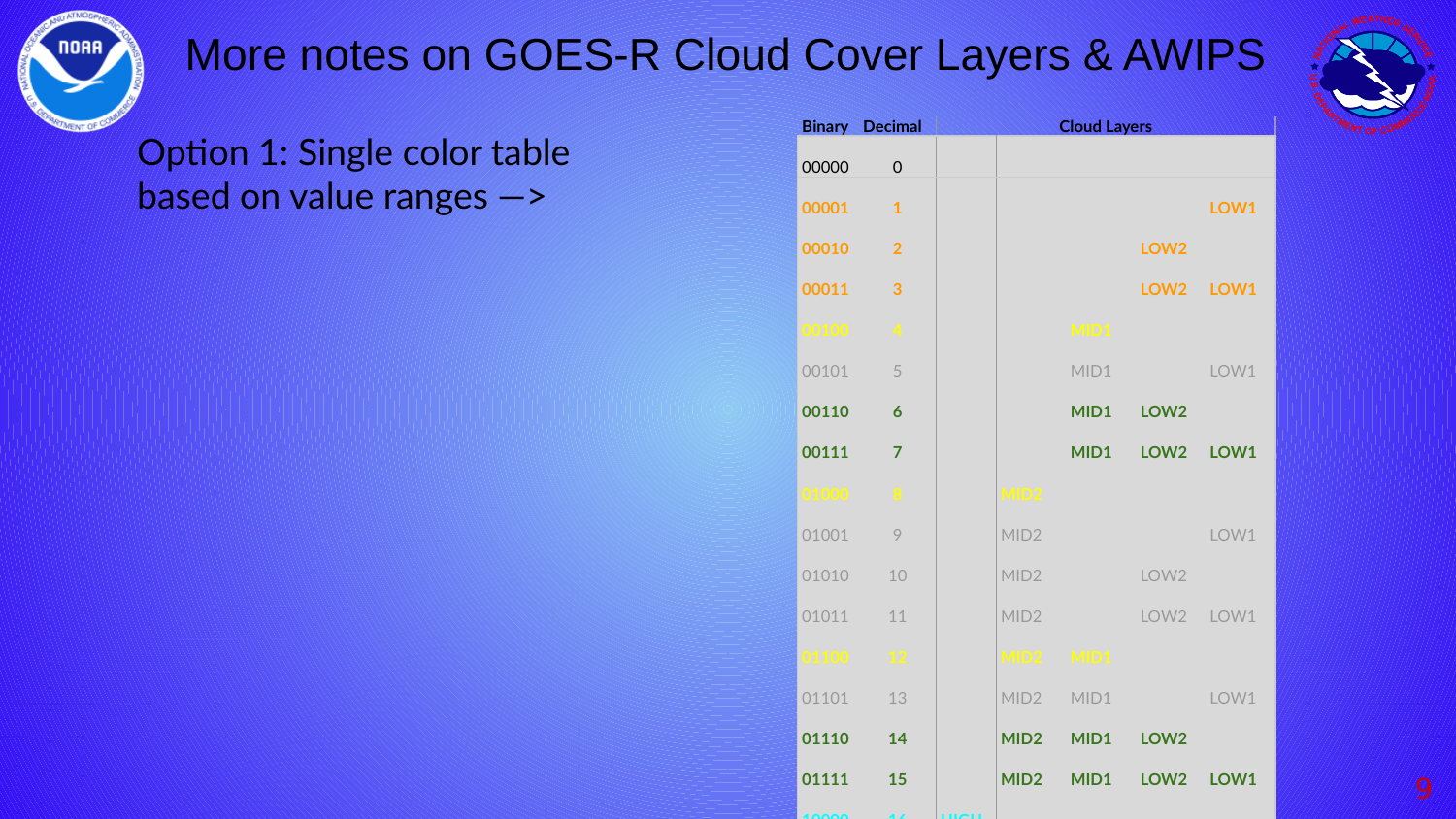

# More notes on GOES-R Cloud Cover Layers & AWIPS
| Binary | Decimal | Cloud Layers |  |  |  |  |
| --- | --- | --- | --- | --- | --- | --- |
| 00000 | 0 |  |  |  |  |  |
| 00001 | 1 |  |  |  |  | LOW1 |
| 00010 | 2 |  |  |  | LOW2 |  |
| 00011 | 3 |  |  |  | LOW2 | LOW1 |
| 00100 | 4 |  |  | MID1 |  |  |
| 00101 | 5 |  |  | MID1 |  | LOW1 |
| 00110 | 6 |  |  | MID1 | LOW2 |  |
| 00111 | 7 |  |  | MID1 | LOW2 | LOW1 |
| 01000 | 8 |  | MID2 |  |  |  |
| 01001 | 9 |  | MID2 |  |  | LOW1 |
| 01010 | 10 |  | MID2 |  | LOW2 |  |
| 01011 | 11 |  | MID2 |  | LOW2 | LOW1 |
| 01100 | 12 |  | MID2 | MID1 |  |  |
| 01101 | 13 |  | MID2 | MID1 |  | LOW1 |
| 01110 | 14 |  | MID2 | MID1 | LOW2 |  |
| 01111 | 15 |  | MID2 | MID1 | LOW2 | LOW1 |
| 10000 | 16 | HIGH |  |  |  |  |
| 10001 | 17 | HIGH |  |  |  | LOW1 |
| 10010 | 18 | HIGH |  |  | LOW2 |  |
| 10011 | 19 | HIGH |  |  | LOW2 | LOW1 |
| 10100 | 20 | HIGH |  | MID1 |  |  |
| 10101 | 21 | HIGH |  | MID1 |  | LOW1 |
| 10110 | 22 | HIGH |  | MID1 | LOW2 |  |
| 10111 | 23 | HIGH |  | MID1 | LOW2 | LOW1 |
| 11000 | 24 | HIGH | MID2 |  |  |  |
| 11001 | 25 | HIGH | MID2 |  |  | LOW1 |
| 11010 | 26 | HIGH | MID2 |  | LOW2 |  |
| 11011 | 27 | HIGH | MID2 |  | LOW2 | LOW1 |
| 11100 | 28 | HIGH | MID2 | MID1 |  |  |
| 11101 | 29 | HIGH | MID2 | MID1 |  | LOW1 |
| 11110 | 30 | HIGH | MID2 | MID1 | LOW2 |  |
| 11111 | 31 | HIGH | MID2 | MID1 | LOW2 | LOW1 |
Option 1: Single color table based on value ranges —>

9